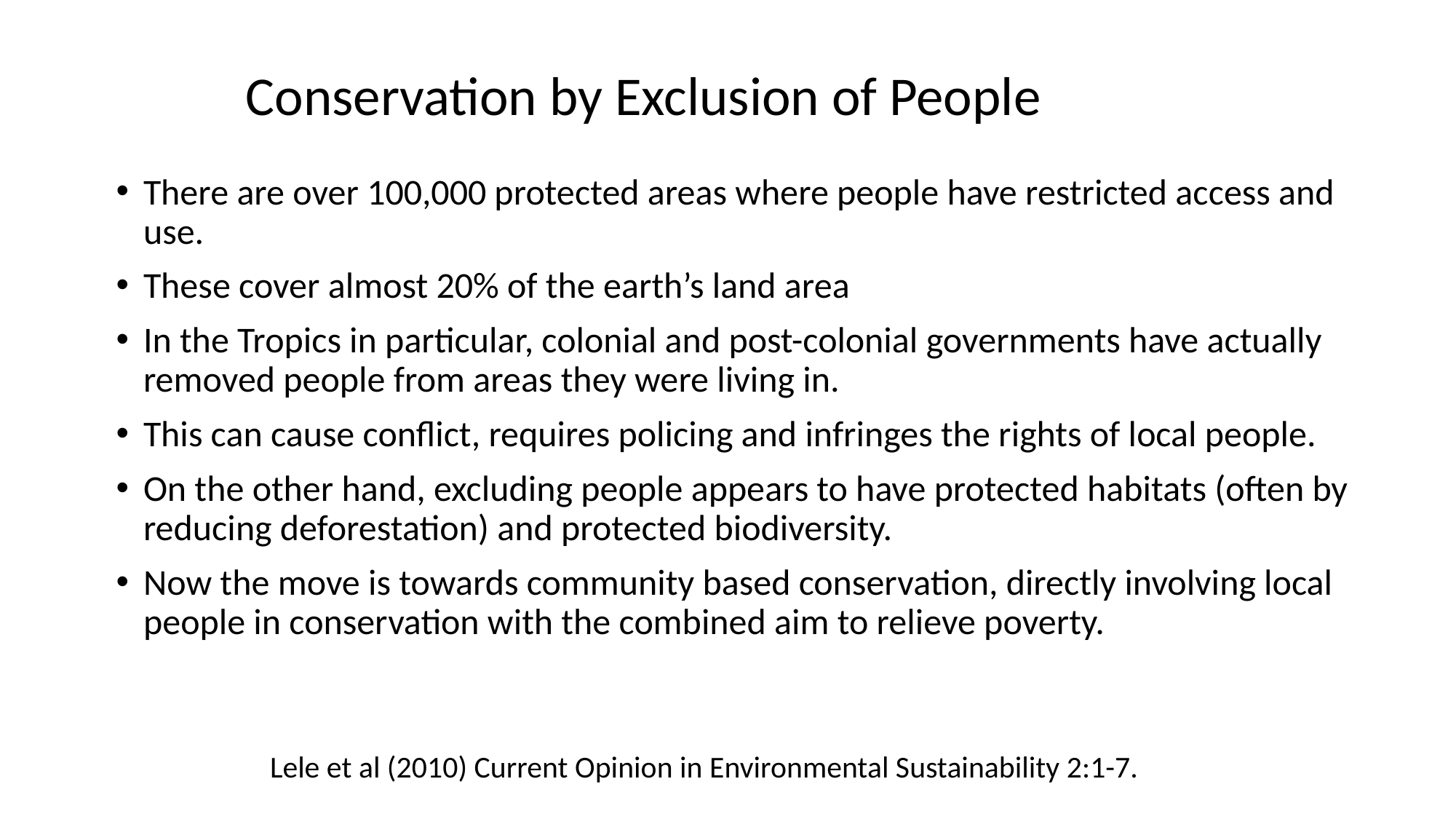

# Conservation by Exclusion of People
There are over 100,000 protected areas where people have restricted access and use.
These cover almost 20% of the earth’s land area
In the Tropics in particular, colonial and post-colonial governments have actually removed people from areas they were living in.
This can cause conflict, requires policing and infringes the rights of local people.
On the other hand, excluding people appears to have protected habitats (often by reducing deforestation) and protected biodiversity.
Now the move is towards community based conservation, directly involving local people in conservation with the combined aim to relieve poverty.

Lele et al (2010) Current Opinion in Environmental Sustainability 2:1-7.